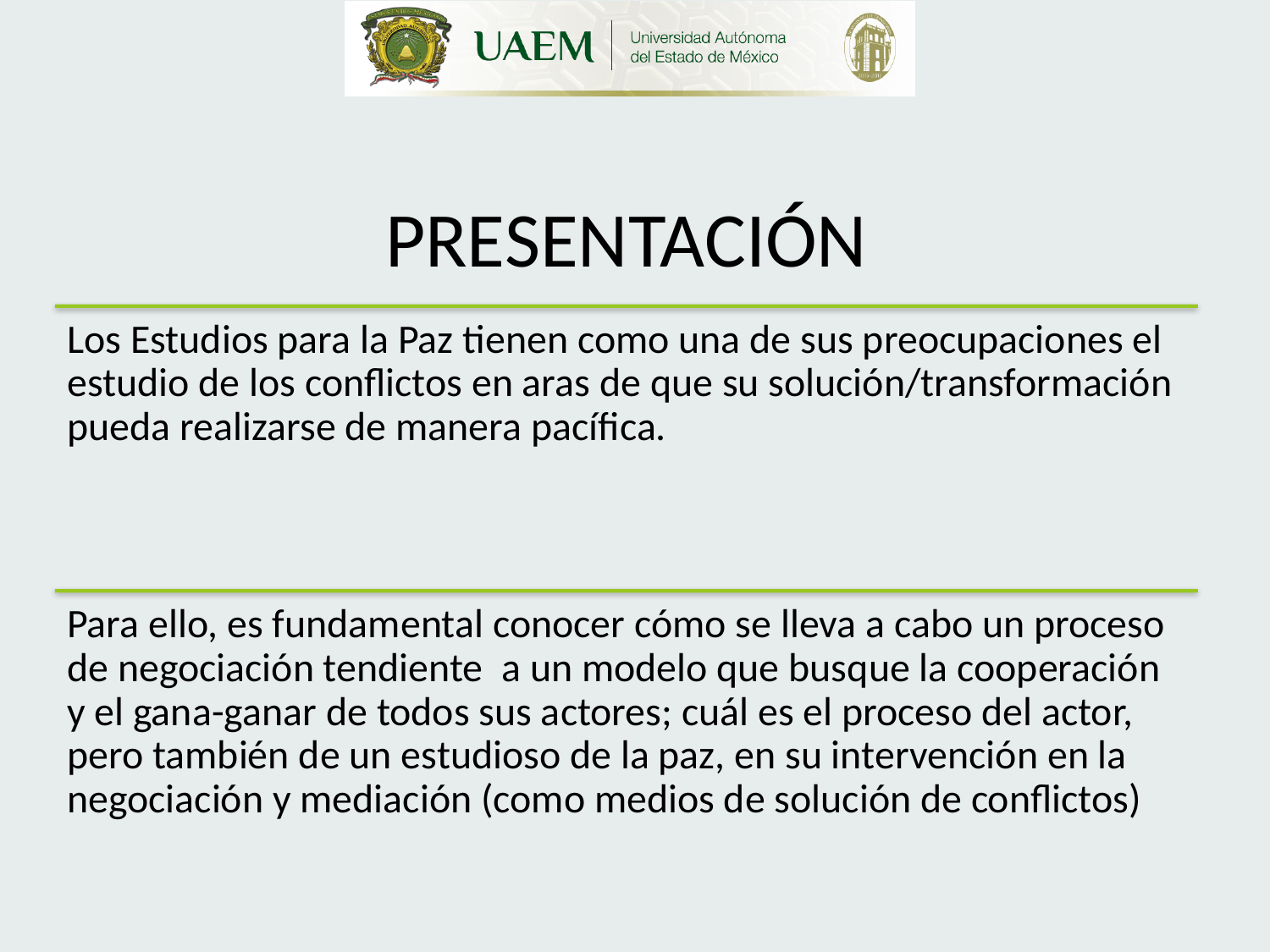

# PRESENTACIÓN
Los Estudios para la Paz tienen como una de sus preocupaciones el estudio de los conflictos en aras de que su solución/transformación pueda realizarse de manera pacífica.
Para ello, es fundamental conocer cómo se lleva a cabo un proceso de negociación tendiente  a un modelo que busque la cooperación y el gana-ganar de todos sus actores; cuál es el proceso del actor, pero también de un estudioso de la paz, en su intervención en la negociación y mediación (como medios de solución de conflictos)